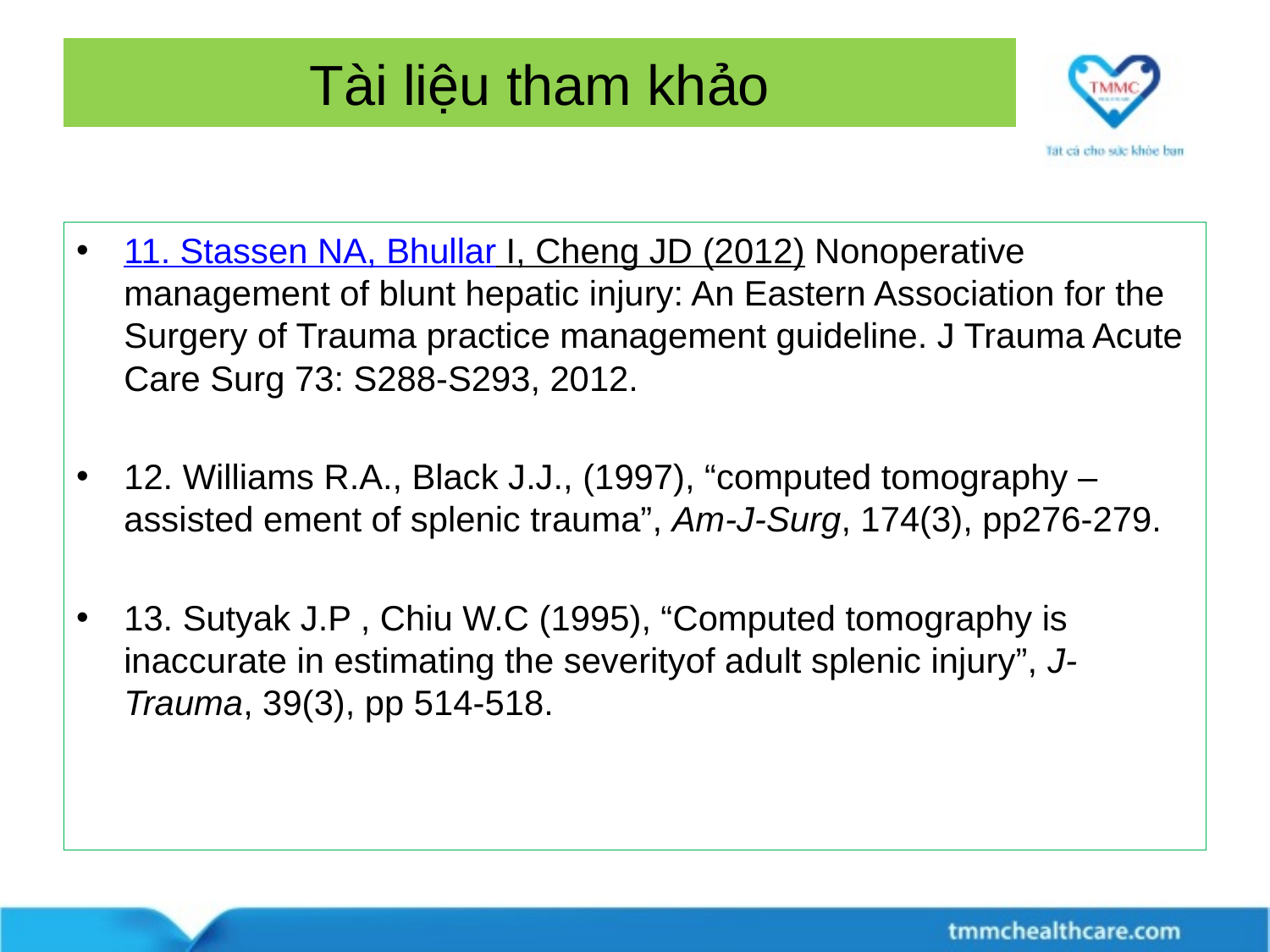

# Tài liệu tham khảo
11. Stassen NA, Bhullar I, Cheng JD (2012) Nonoperative management of blunt hepatic injury: An Eastern Association for the Surgery of Trauma practice management guideline. J Trauma Acute Care Surg 73: S288-S293, 2012.

12. Williams R.A., Black J.J., (1997), “computed tomography –assisted ement of splenic trauma”, Am-J-Surg, 174(3), pp276-279.

13. Sutyak J.P , Chiu W.C (1995), “Computed tomography is inaccurate in estimating the severityof adult splenic injury”, J-Trauma, 39(3), pp 514-518.